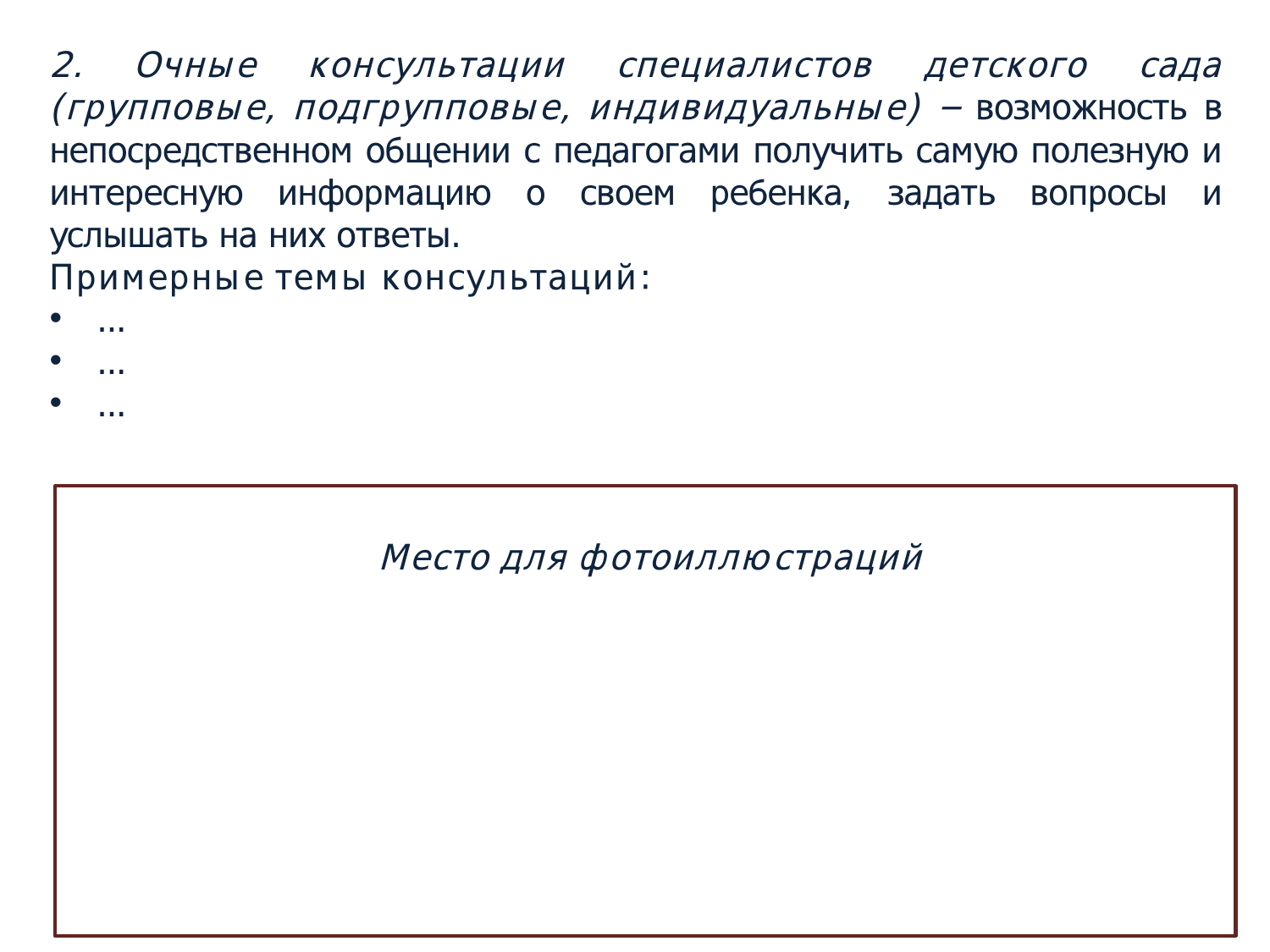

2. Очные консультации специалистов детского сада (групповые, подгрупповые, индивидуальные) – возможность в непосредственном общении с педагогами получить самую полезную и интересную информацию о своем ребенка, задать вопросы и услышать на них ответы.
Примерные темы консультаций:
…
…
…

Место для фотоиллюстраций